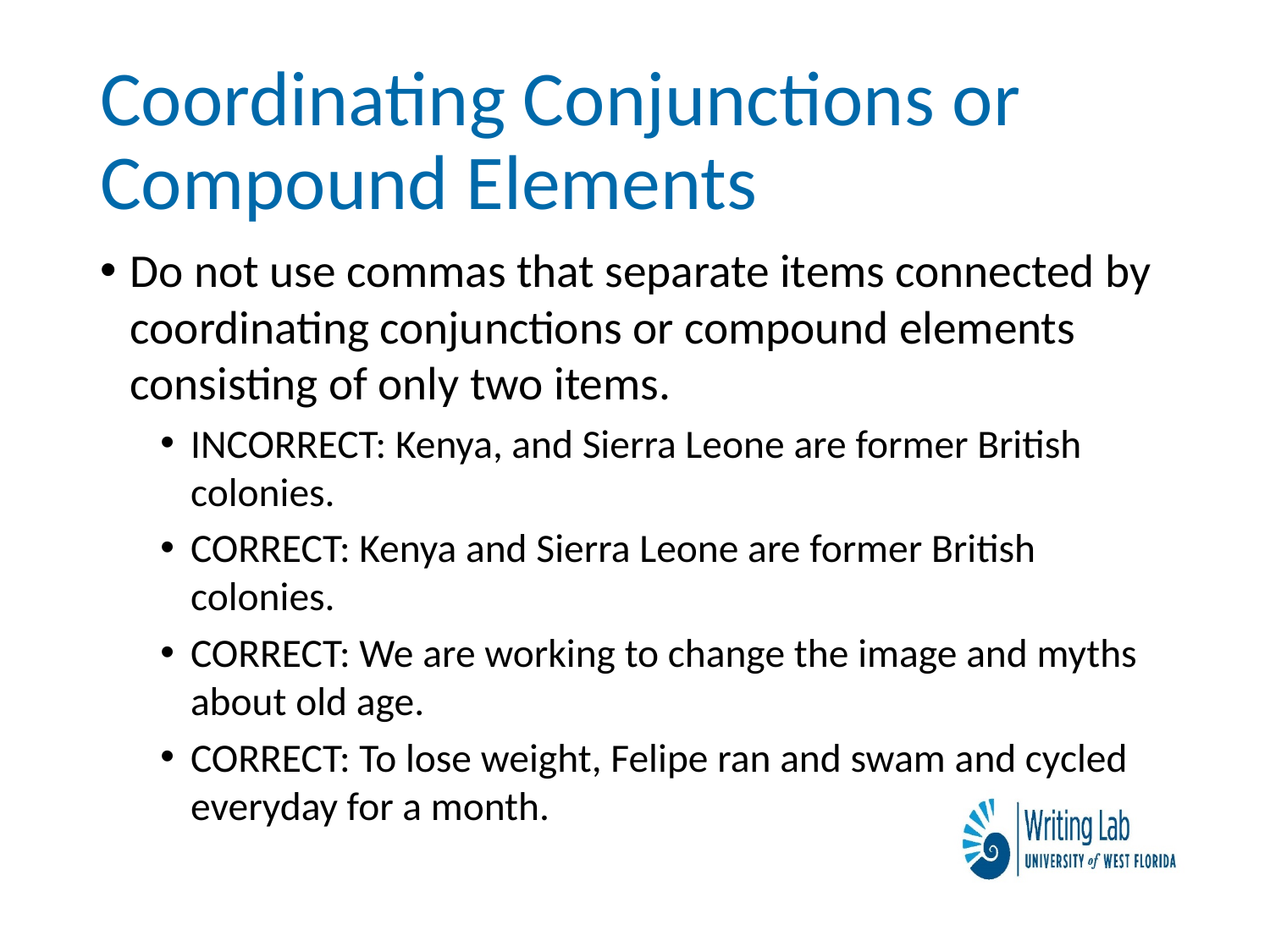

# Coordinating Conjunctions or Compound Elements
Do not use commas that separate items connected by coordinating conjunctions or compound elements consisting of only two items.
INCORRECT: Kenya, and Sierra Leone are former British colonies.
CORRECT: Kenya and Sierra Leone are former British colonies.
CORRECT: We are working to change the image and myths about old age.
CORRECT: To lose weight, Felipe ran and swam and cycled everyday for a month.